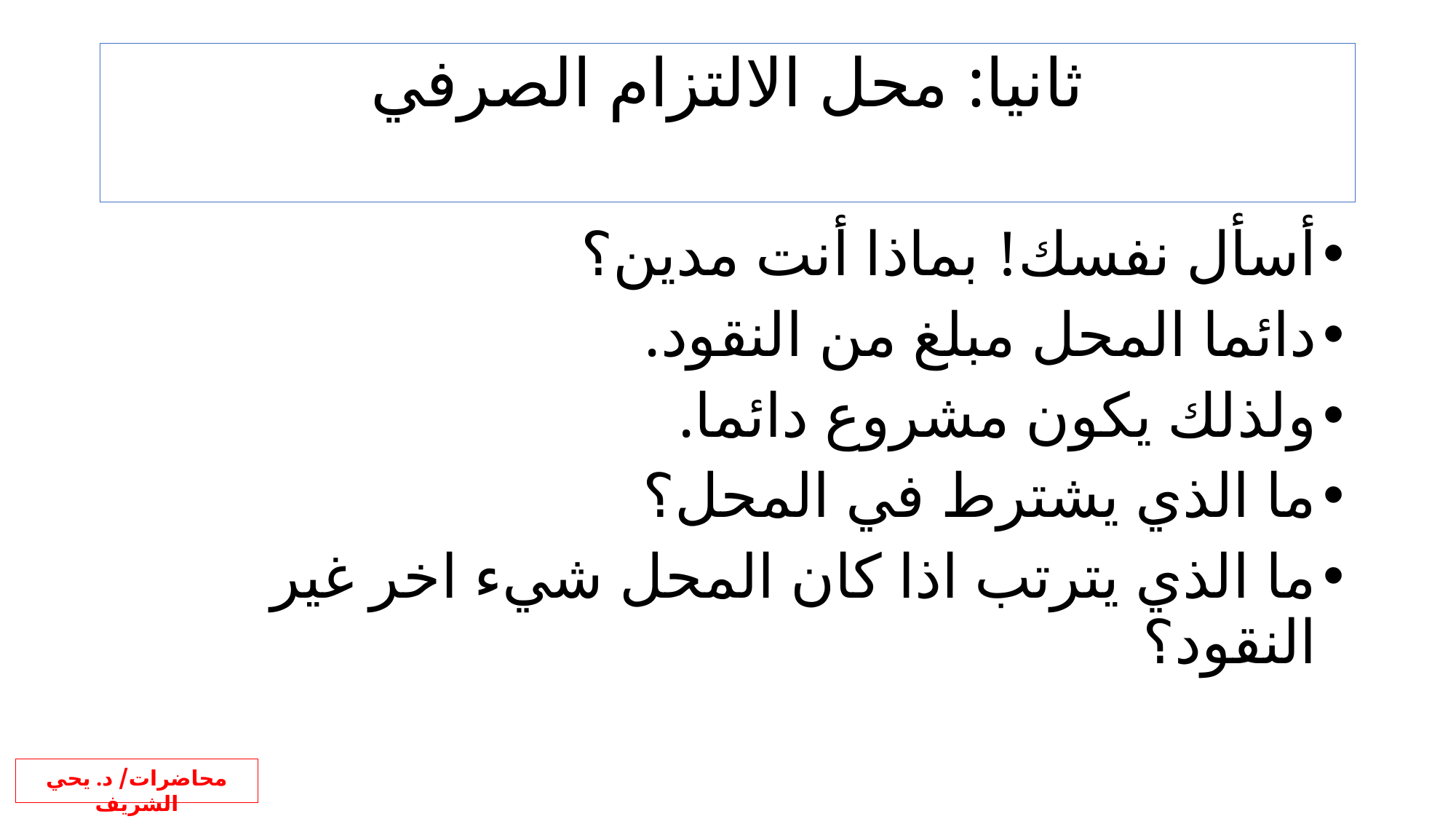

# ثانيا: محل الالتزام الصرفي
أسأل نفسك! بماذا أنت مدين؟
دائما المحل مبلغ من النقود.
ولذلك يكون مشروع دائما.
ما الذي يشترط في المحل؟
ما الذي يترتب اذا كان المحل شيء اخر غير النقود؟